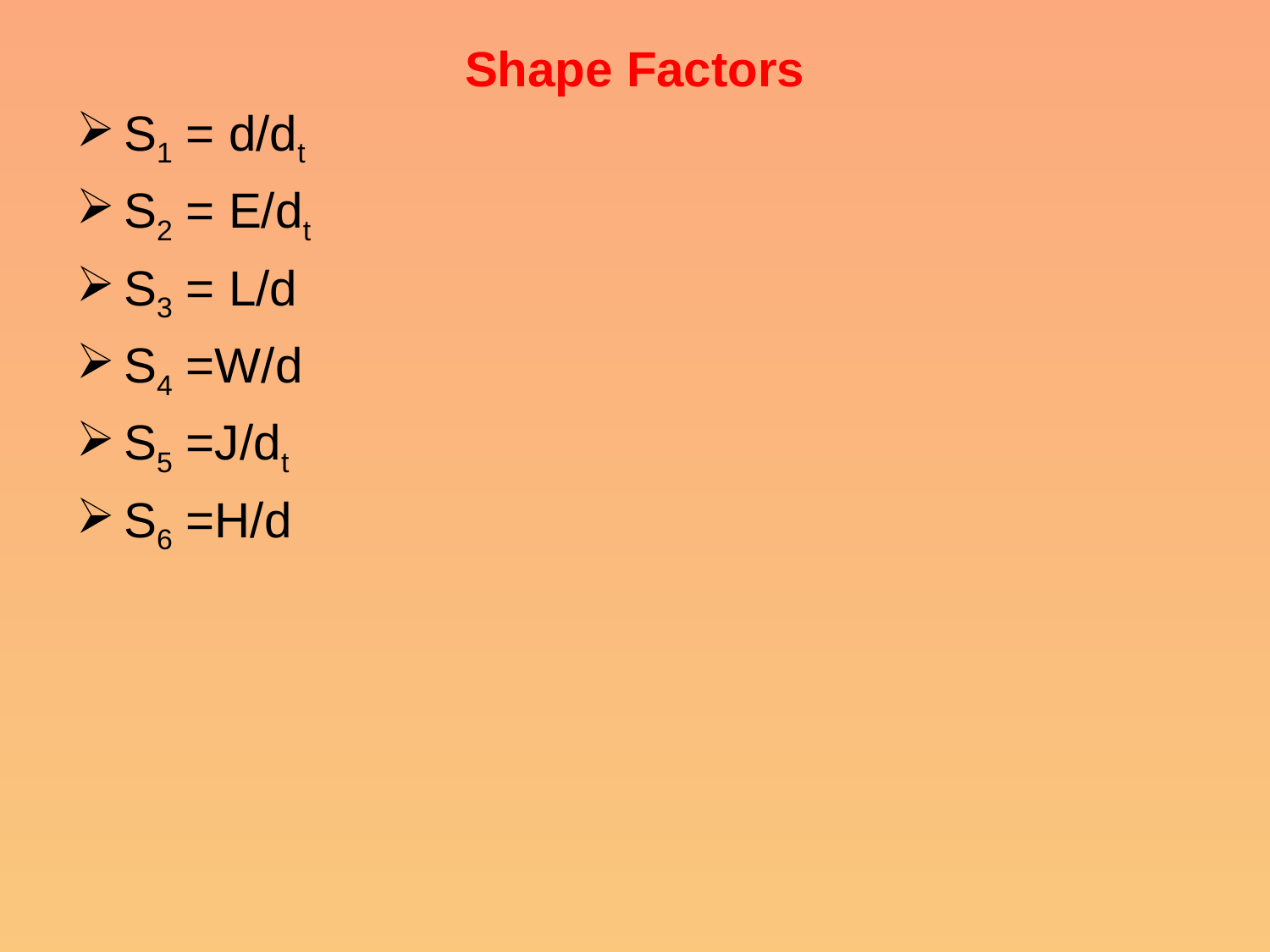

# Shape Factors
S1 = d/dt
S2 = E/dt
S3 = L/d
S4 =W/d
S5 =J/dt
S6 =H/d